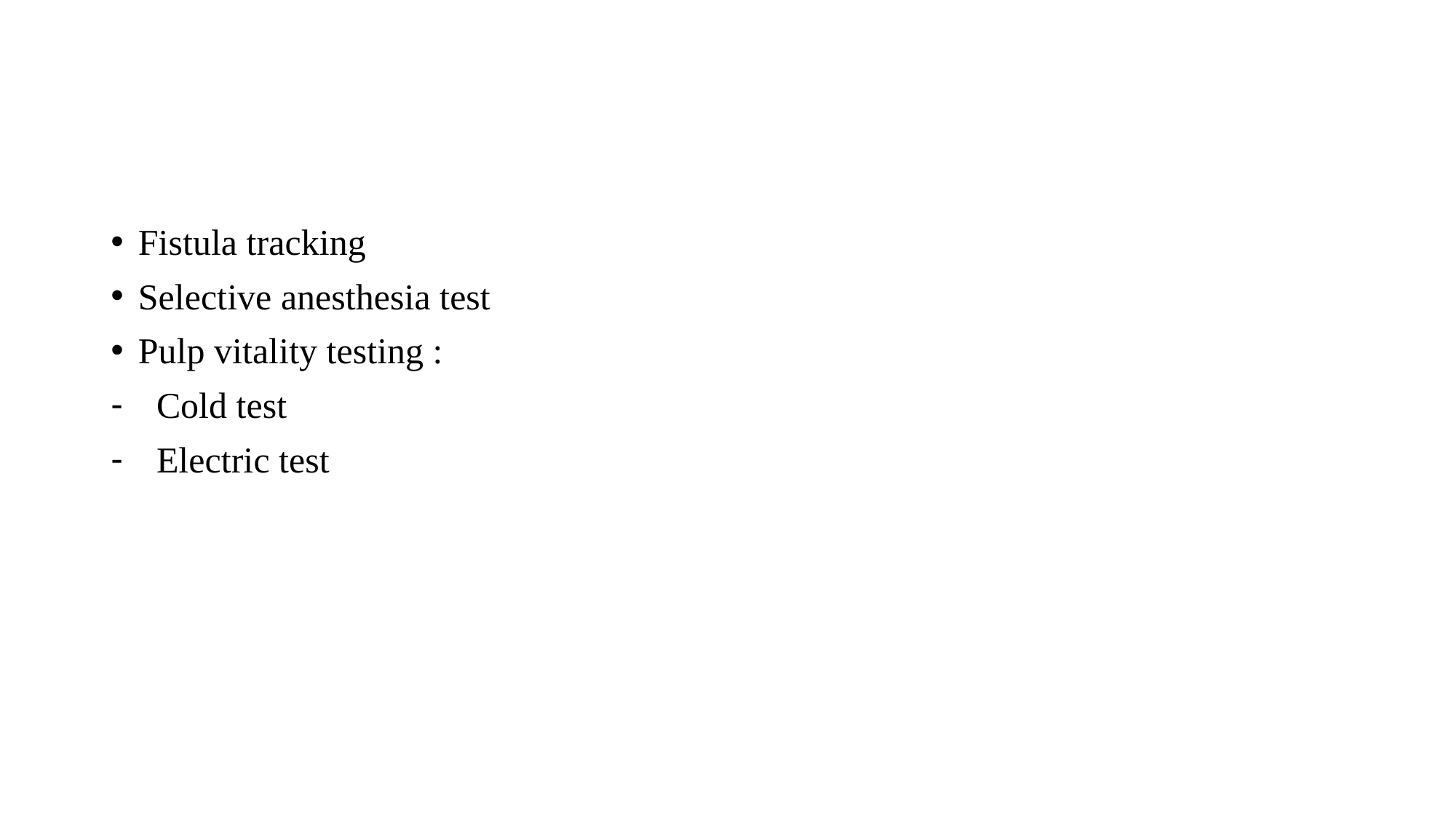

#
Fistula tracking
Selective anesthesia test
Pulp vitality testing :
  Cold test
  Electric test